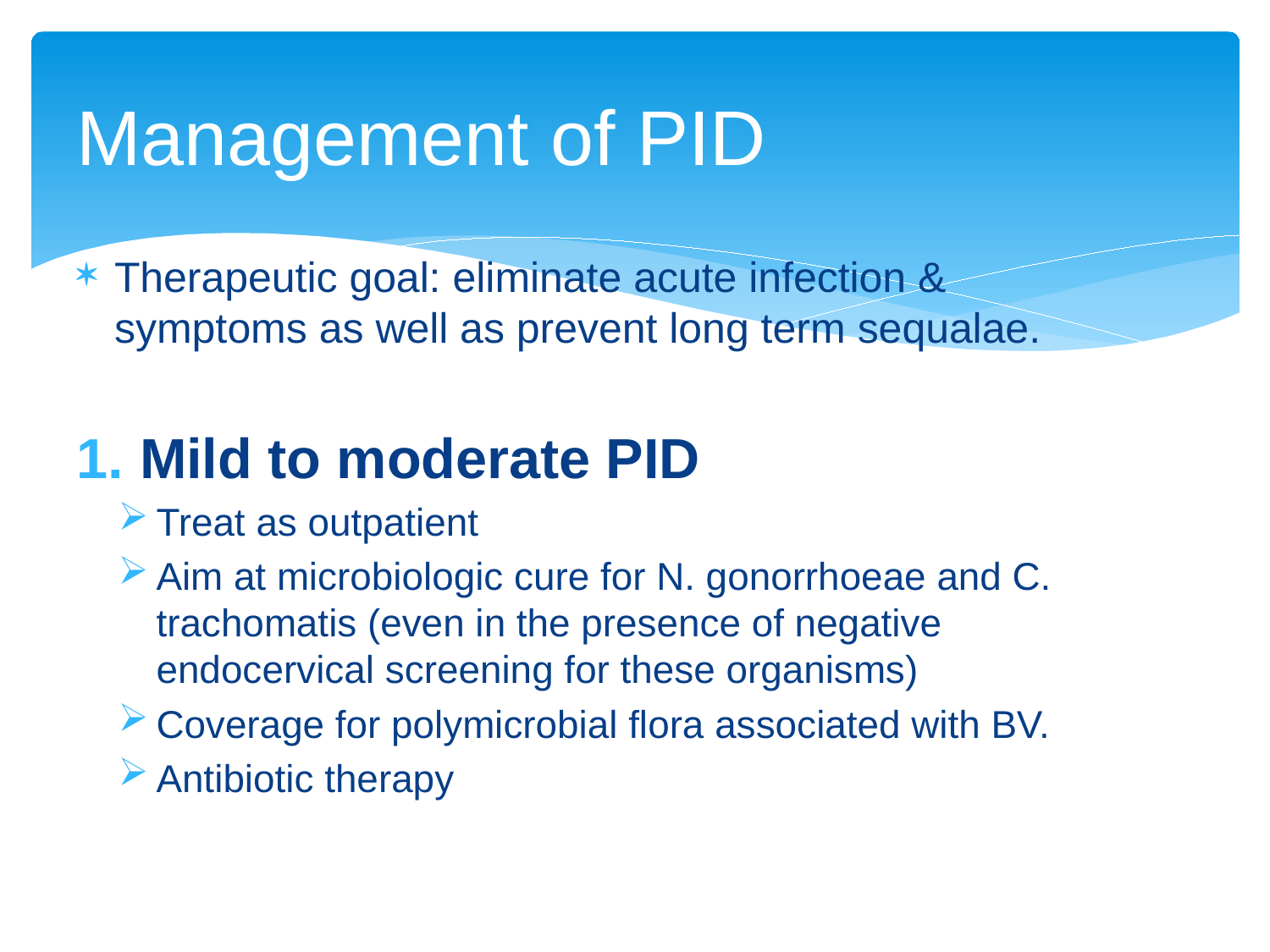

# Management of PID
Therapeutic goal: eliminate acute infection & symptoms as well as prevent long term sequalae.

Mild to moderate PID
Treat as outpatient
Aim at microbiologic cure for N. gonorrhoeae and C. trachomatis (even in the presence of negative endocervical screening for these organisms)
Coverage for polymicrobial flora associated with BV.
Antibiotic therapy